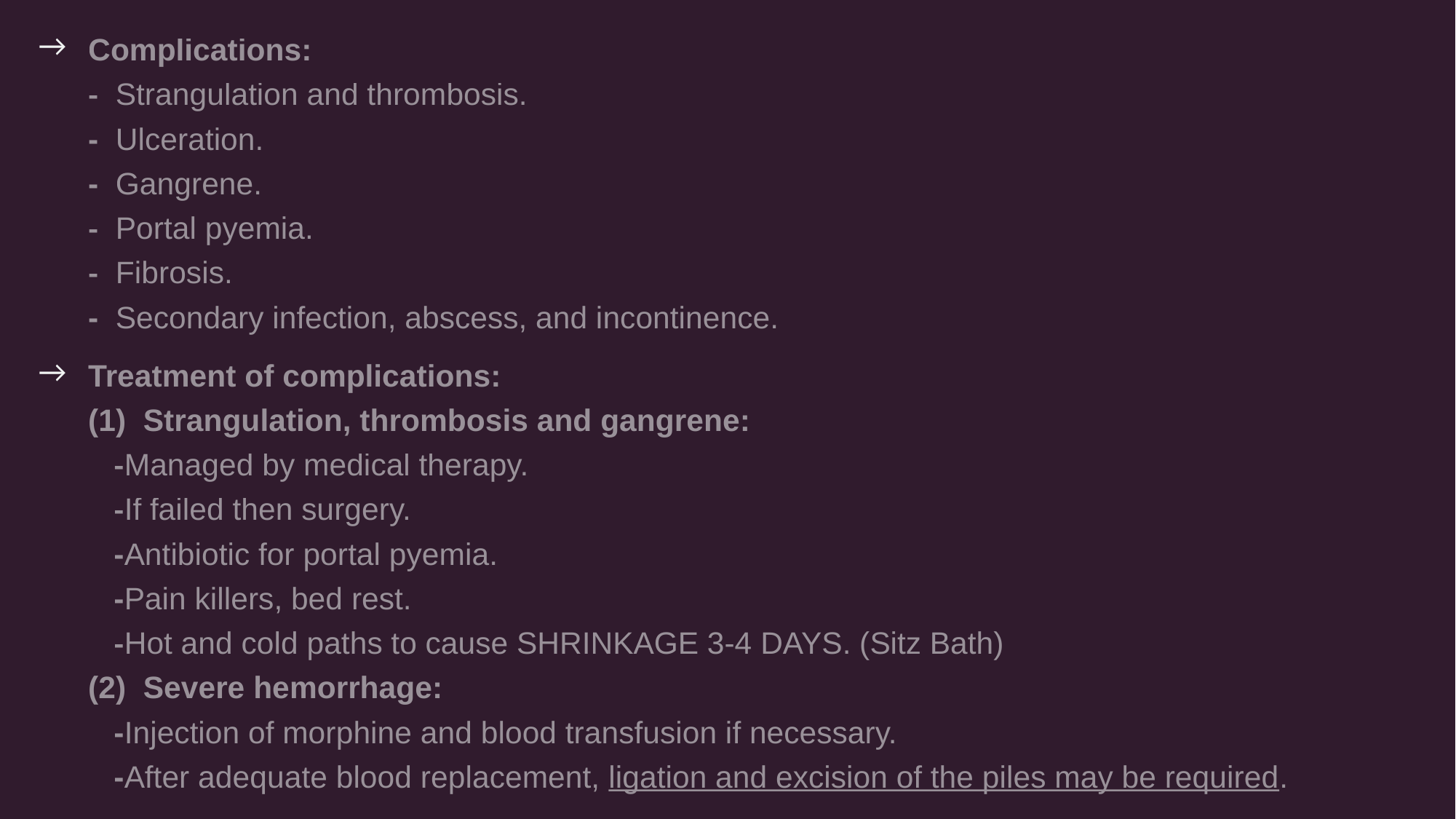

Complications:
-  Strangulation and thrombosis. 
-  Ulceration. 
-  Gangrene.
-  Portal pyemia. 
-  Fibrosis.
-  Secondary infection, abscess, and incontinence.
Treatment of complications:
(1)  Strangulation, thrombosis and gangrene:
   -Managed by medical therapy.
   -If failed then surgery.
   -Antibiotic for portal pyemia.
   -Pain killers, bed rest.
   -Hot and cold paths to cause SHRINKAGE 3-4 DAYS. (Sitz Bath)
(2)  Severe hemorrhage: ​
   -Injection of morphine and blood transfusion if necessary.
   -After adequate blood replacement, ligation and excision of the piles may be required.